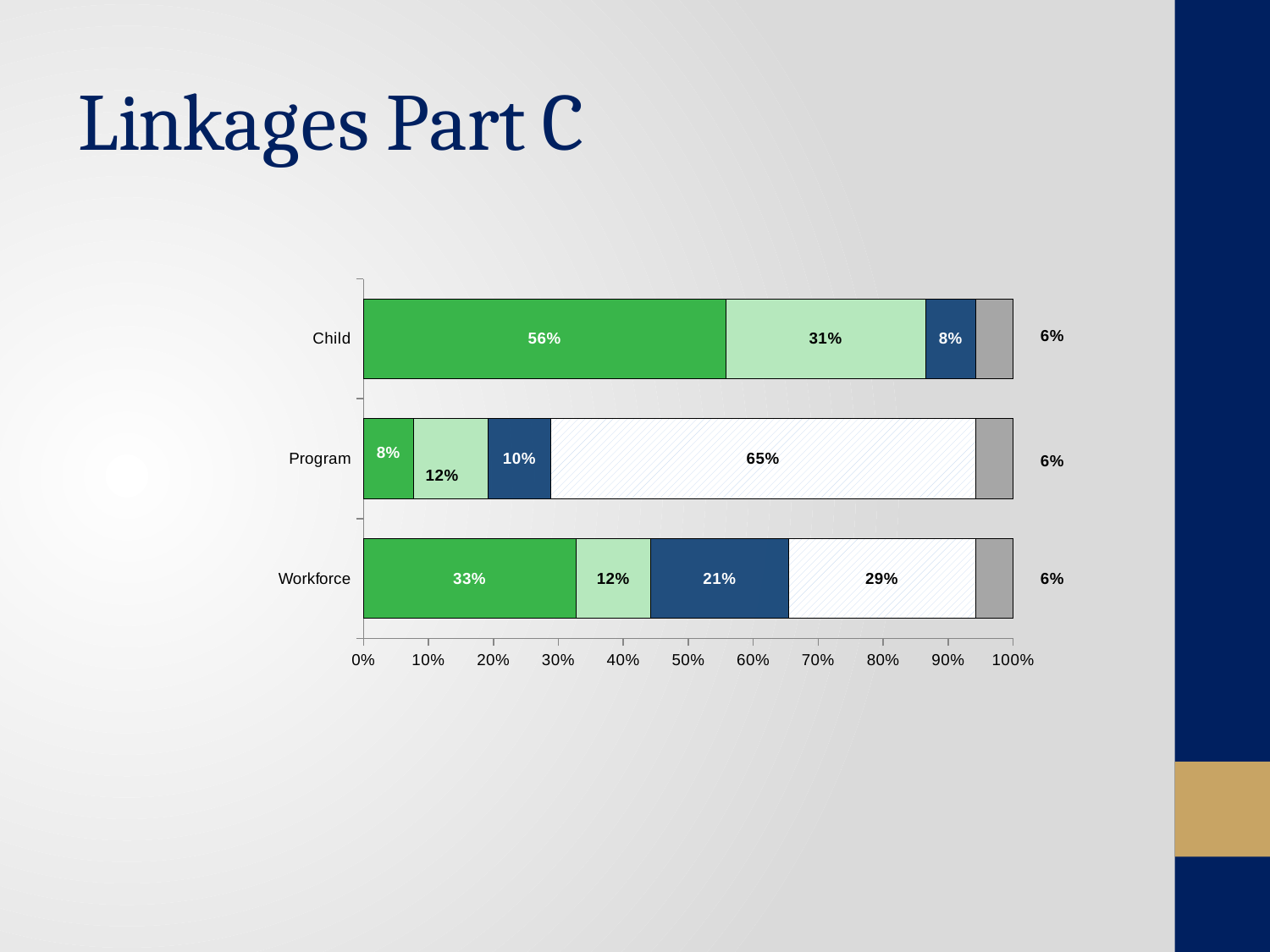

# Linkages Part C

### Chart

| Category | Same system | Different system, linked | Different system, not linked | No data system | Data not provided |
|---|---|---|---|---|---|
| Workforce | 0.327 | 0.115 | 0.212 | 0.288 | 0.058 |
| Program | 0.077 | 0.115 | 0.096 | 0.654 | 0.058 |
| Child | 0.558 | 0.308 | 0.077 | 0.0 | 0.058 |